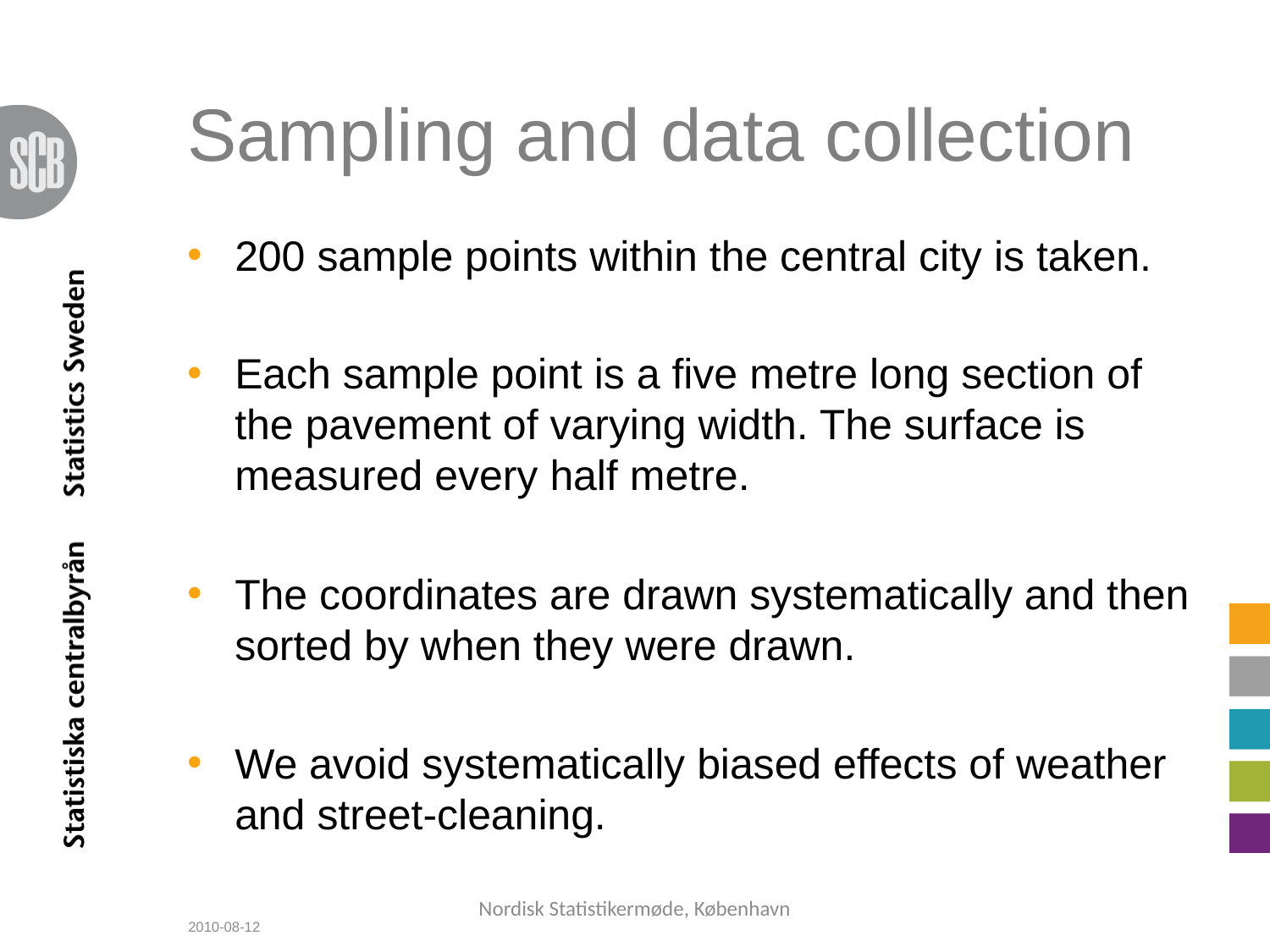

# Sampling and data collection
200 sample points within the central city is taken.

Each sample point is a five metre long section of the pavement of varying width. The surface is measured every half metre.

The coordinates are drawn systematically and then sorted by when they were drawn.

We avoid systematically biased effects of weather and street-cleaning.
Nordisk Statistikermøde, København
2010-08-12